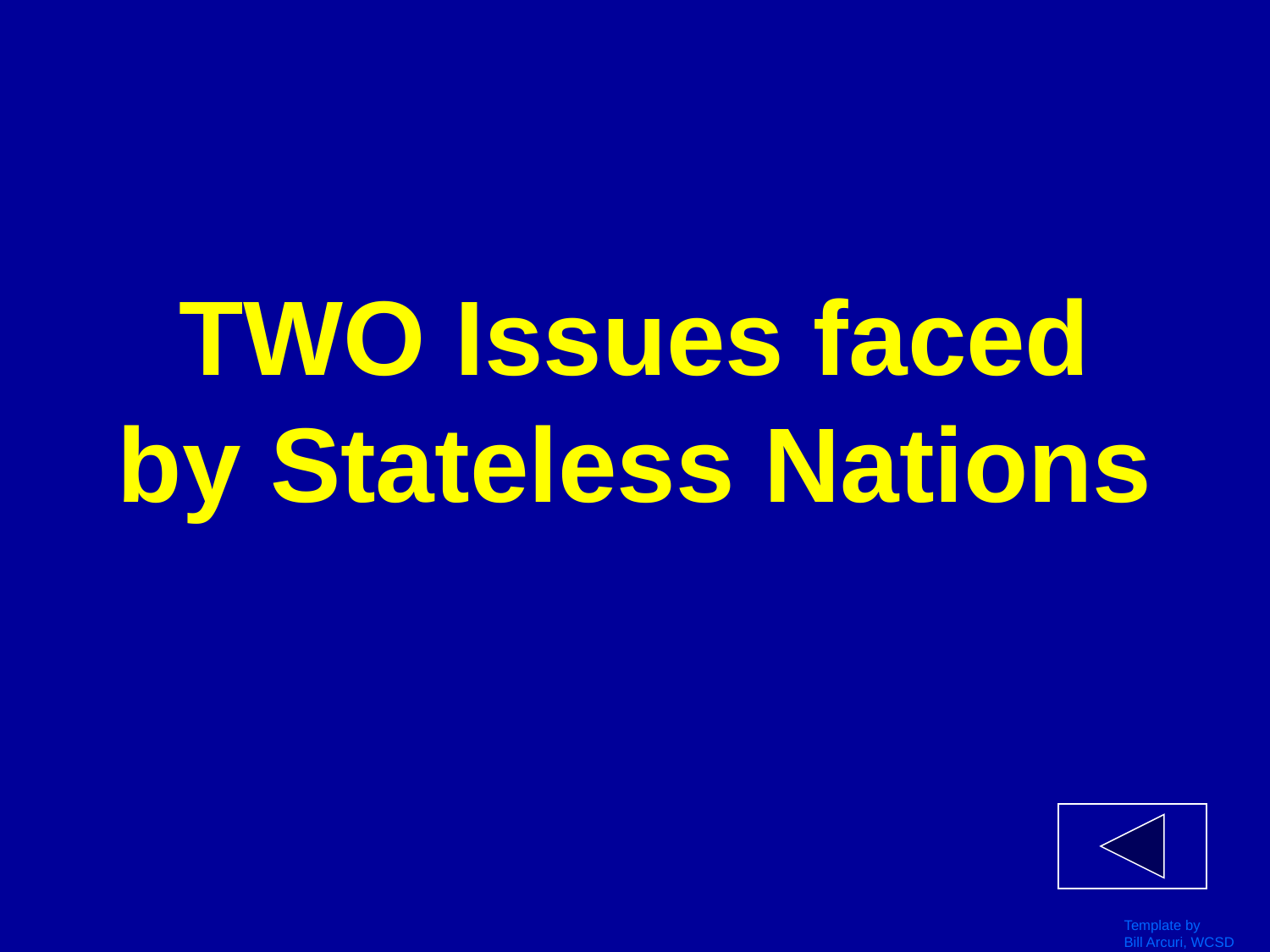

# TWO Issues faced by Stateless Nations

Template by
Bill Arcuri, WCSD